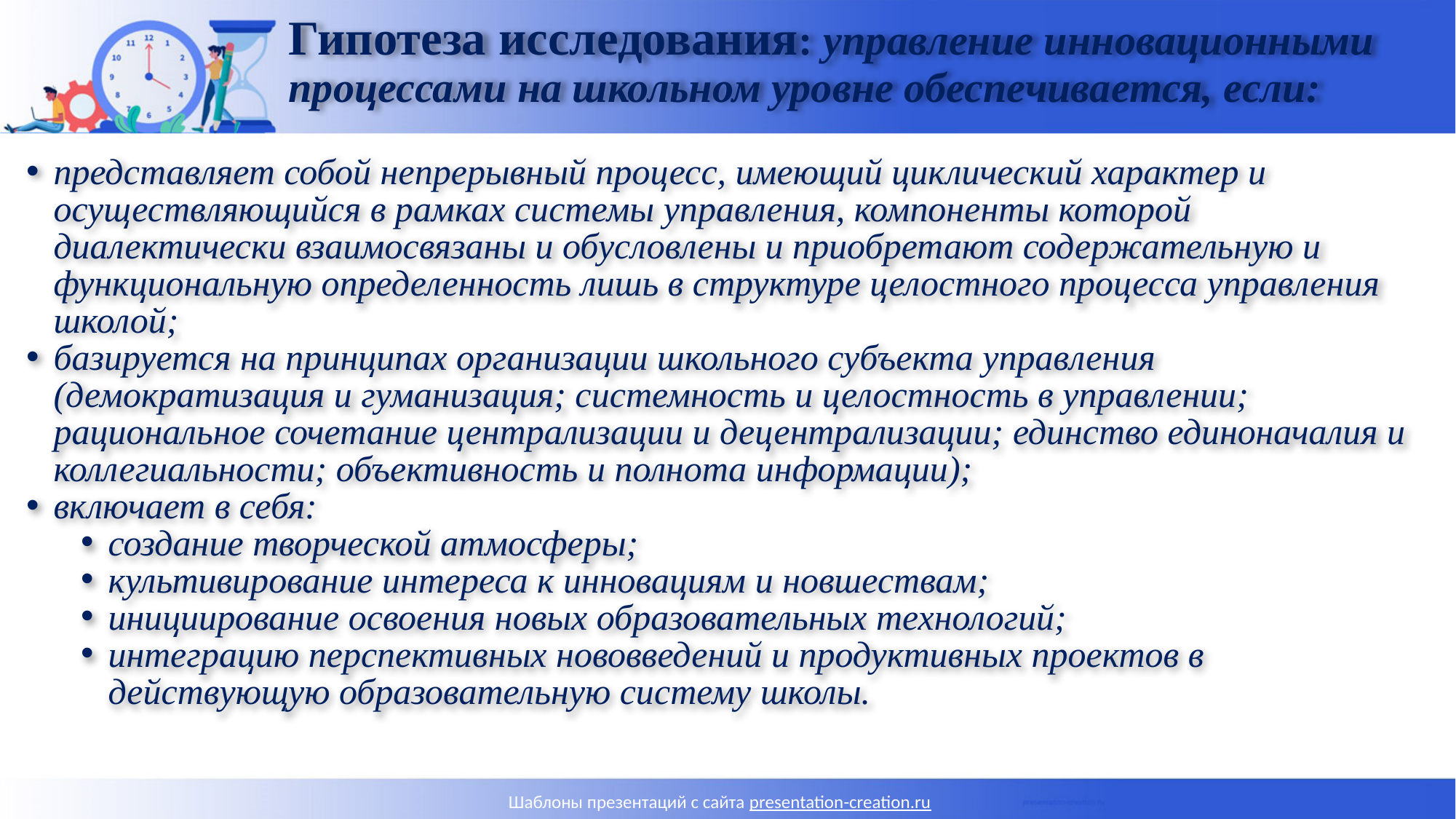

# Гипотеза исследования: управление инновационными процессами на школьном уровне обеспечивается, если:
представляет собой непрерывный процесс, имеющий циклический характер и осуществляющийся в рамках системы управления, компоненты которой диалектически взаимосвязаны и обусловлены и приобретают содержательную и функциональную определенность лишь в структуре целостного процесса управления школой;
базируется на принципах организации школьного субъекта управления (демократизация и гуманизация; системность и целостность в управлении; рациональное сочетание централизации и децентрализации; единство единоначалия и коллегиальности; объективность и полнота информации);
включает в себя:
создание творческой атмосферы;
культивирование интереса к инновациям и новшествам;
инициирование освоения новых образовательных технологий;
интеграцию перспективных нововведений и продуктивных проектов в действующую образовательную систему школы.
Шаблоны презентаций с сайта presentation-creation.ru